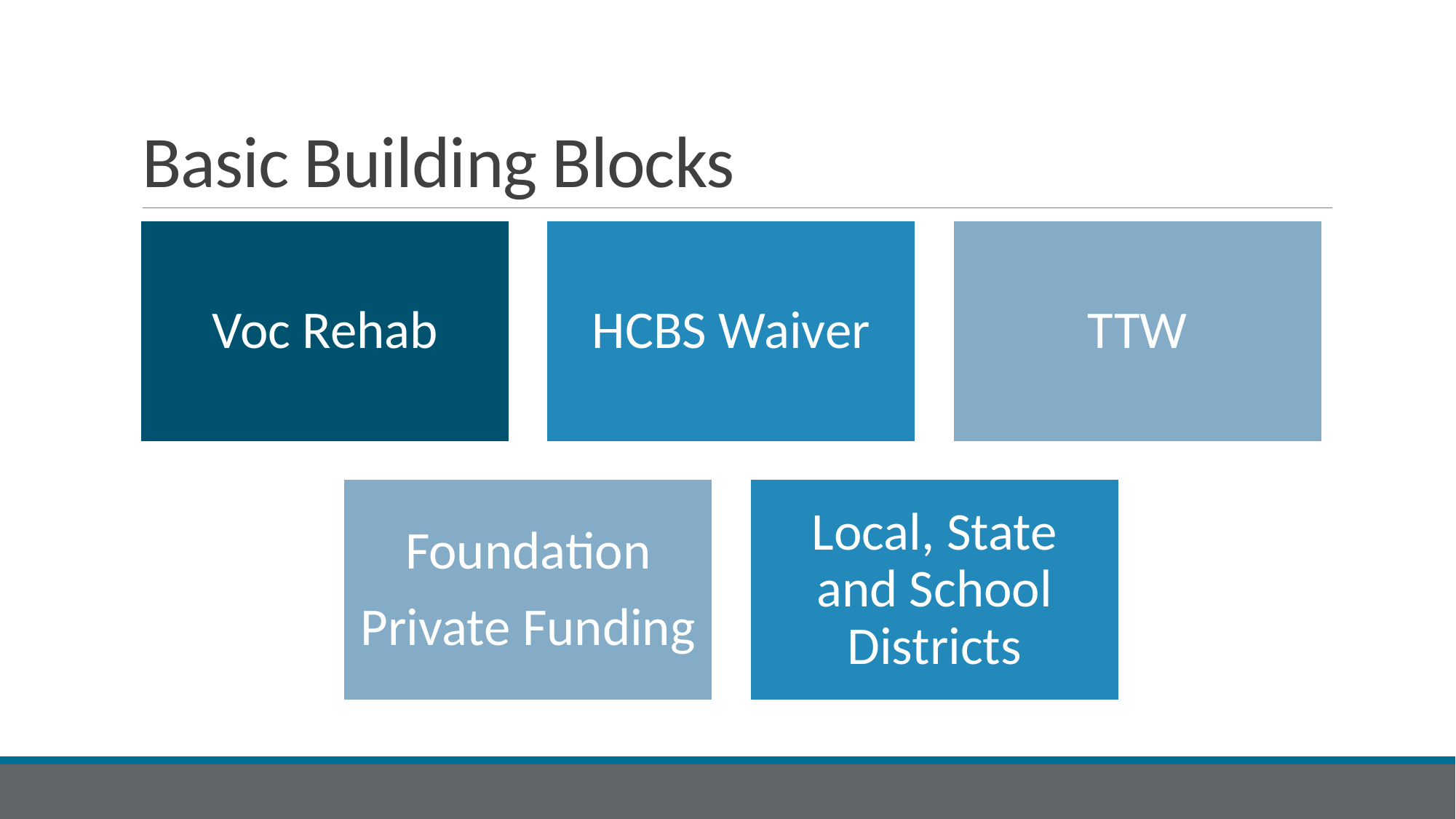

# Basic Building Blocks
Voc Rehab
HCBS Waiver
TTW
Foundation
Private Funding
Local, State and School Districts